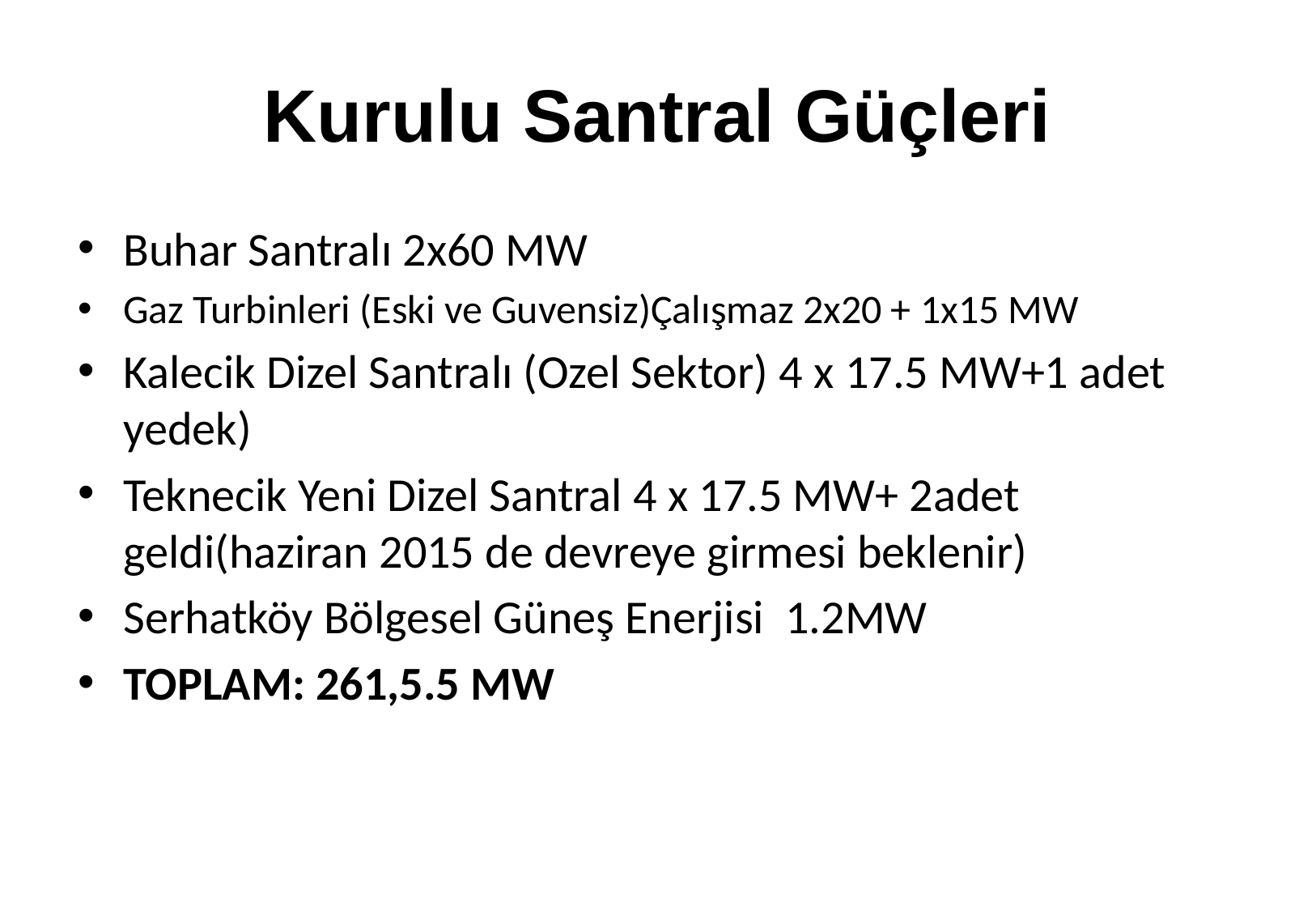

# Kurulu Santral Güçleri
Buhar Santralı 2x60 MW
Gaz Turbinleri (Eski ve Guvensiz)Çalışmaz 2x20 + 1x15 MW
Kalecik Dizel Santralı (Ozel Sektor) 4 x 17.5 MW+1 adet yedek)
Teknecik Yeni Dizel Santral 4 x 17.5 MW+ 2adet geldi(haziran 2015 de devreye girmesi beklenir)
Serhatköy Bölgesel Güneş Enerjisi  1.2MW
TOPLAM: 261,5.5 MW